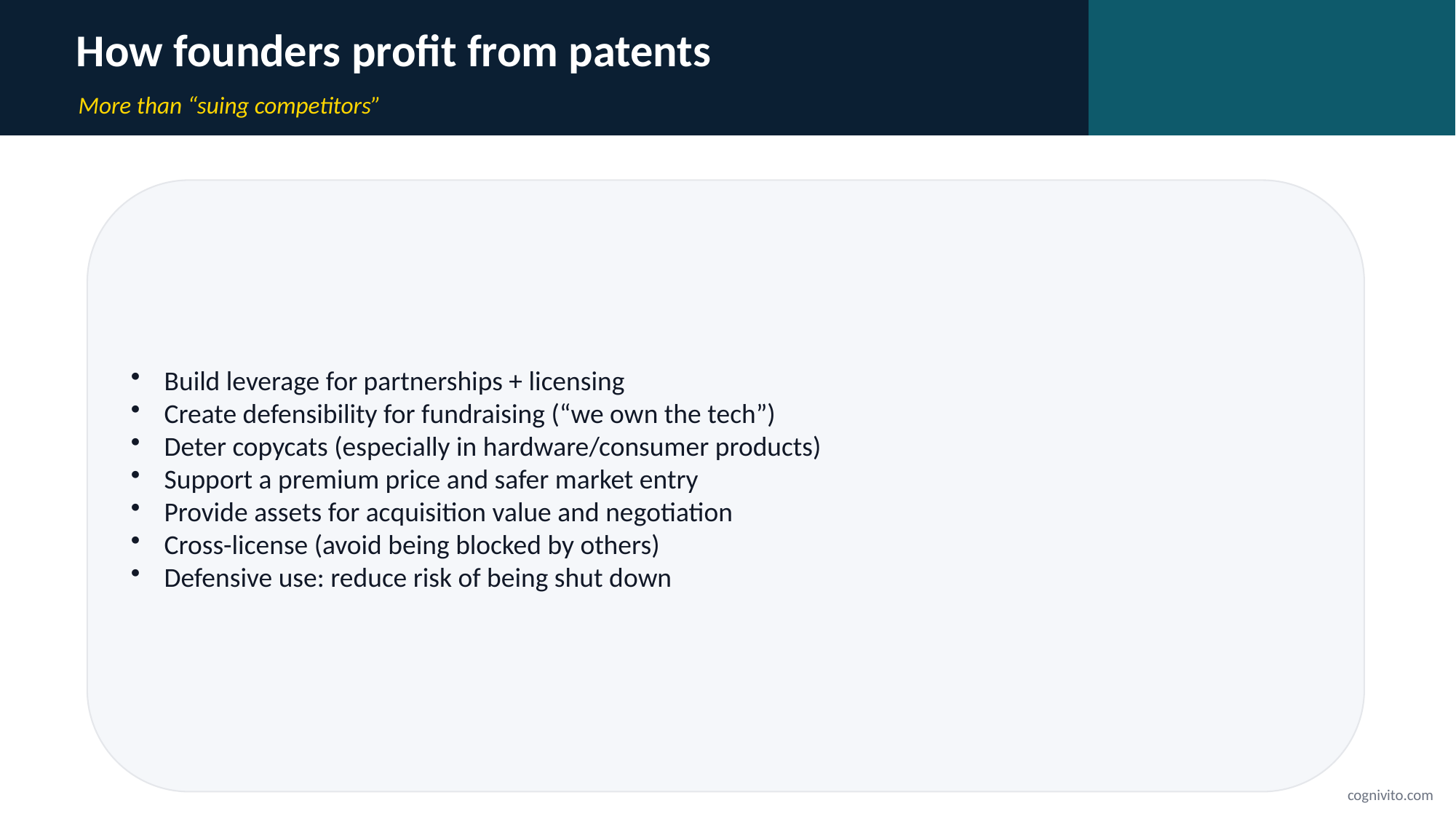

How founders profit from patents
More than “suing competitors”

Build leverage for partnerships + licensing
Create defensibility for fundraising (“we own the tech”)
Deter copycats (especially in hardware/consumer products)
Support a premium price and safer market entry
Provide assets for acquisition value and negotiation
Cross-license (avoid being blocked by others)
Defensive use: reduce risk of being shut down
cognivito.com